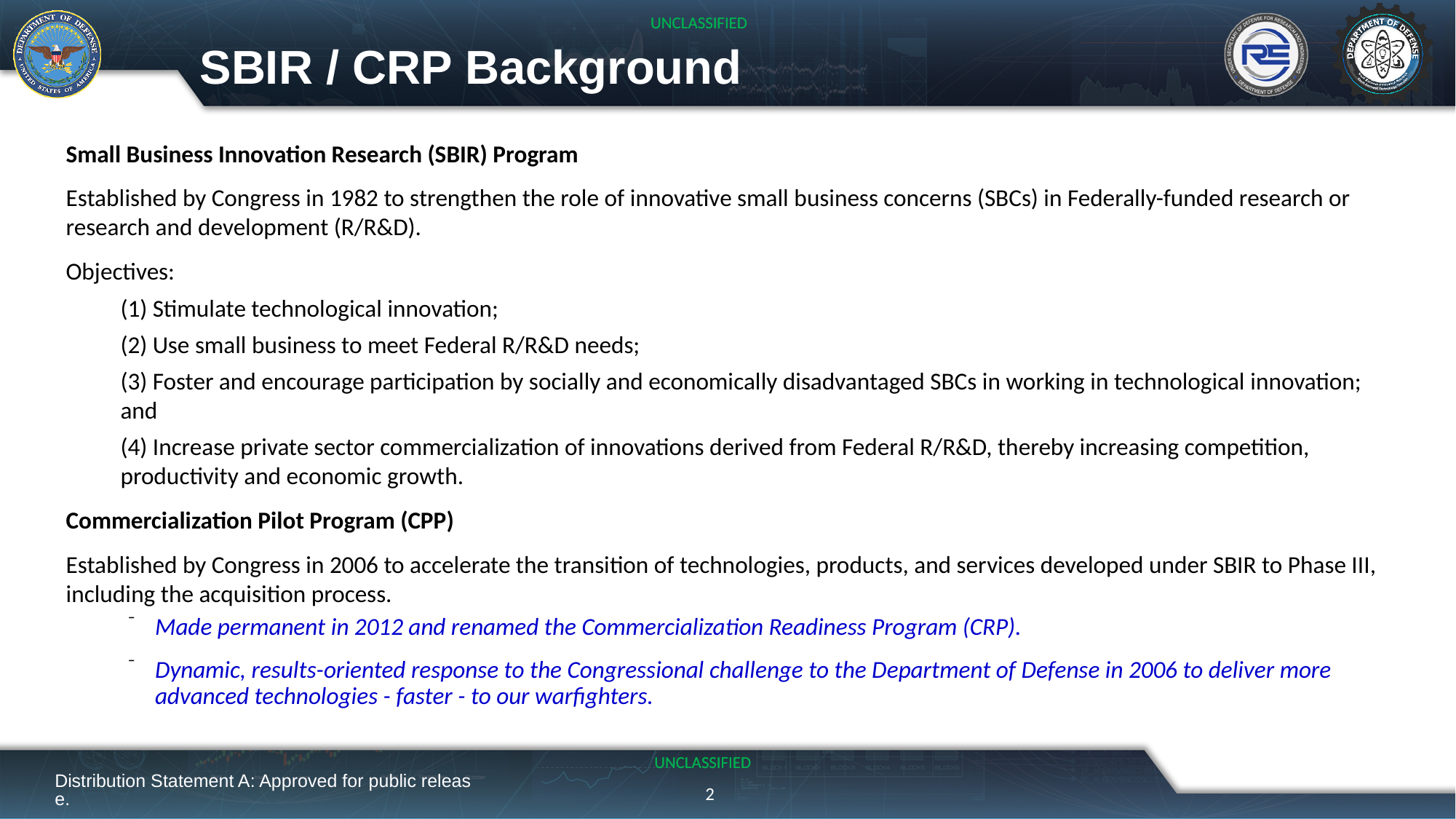

# SBIR / CRP Background
Small Business Innovation Research (SBIR) Program
Established by Congress in 1982 to strengthen the role of innovative small business concerns (SBCs) in Federally-funded research or research and development (R/R&D).
Objectives:
(1) Stimulate technological innovation;
(2) Use small business to meet Federal R/R&D needs;
(3) Foster and encourage participation by socially and economically disadvantaged SBCs in working in technological innovation; and
(4) Increase private sector commercialization of innovations derived from Federal R/R&D, thereby increasing competition, productivity and economic growth.
Commercialization Pilot Program (CPP)
Established by Congress in 2006 to accelerate the transition of technologies, products, and services developed under SBIR to Phase III, including the acquisition process.
Made permanent in 2012 and renamed the Commercialization Readiness Program (CRP).
Dynamic, results-oriented response to the Congressional challenge to the Department of Defense in 2006 to deliver more advanced technologies - faster - to our warfighters.
Distribution Statement A: Approved for public release.
2